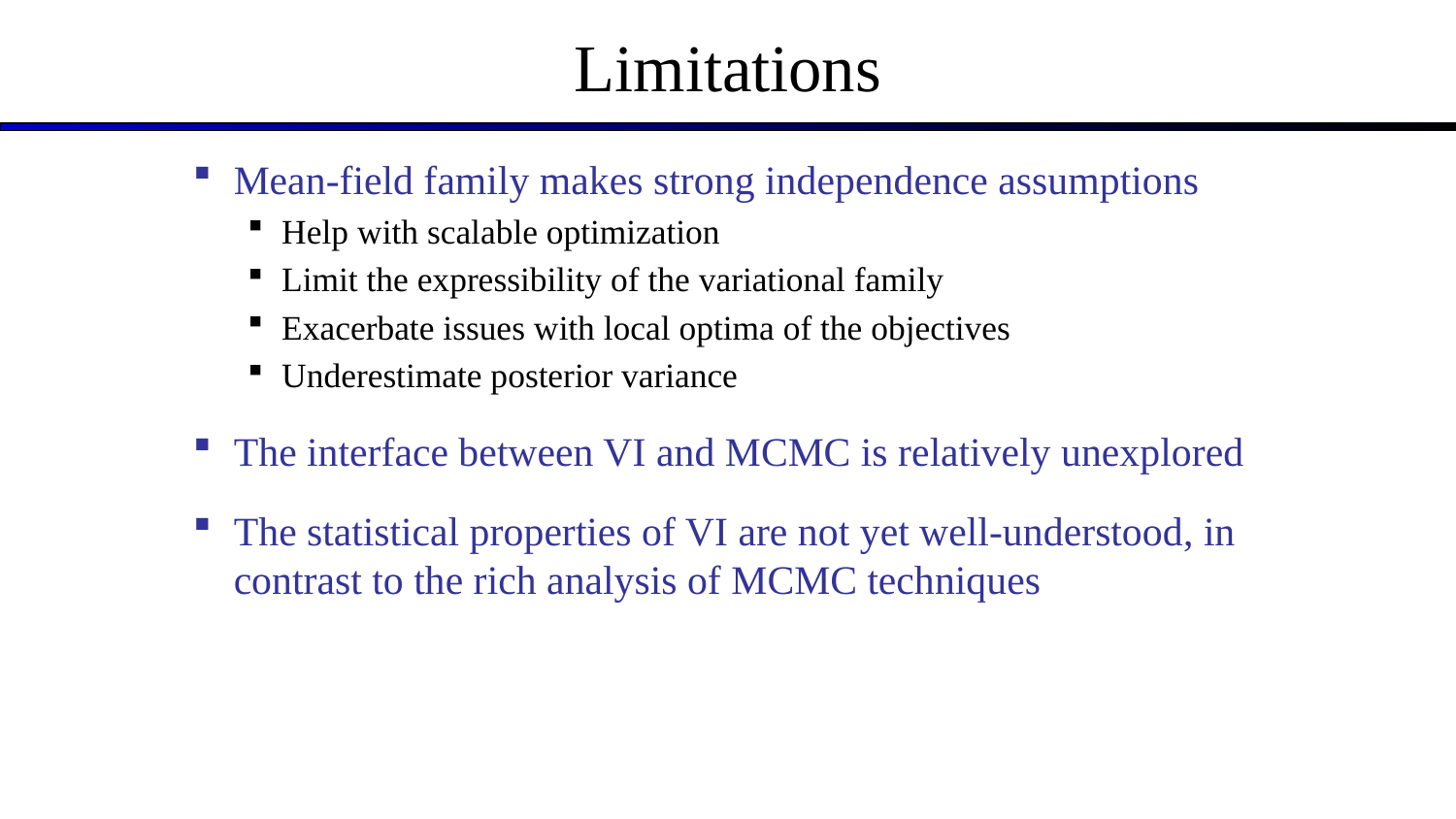

# Limitations
Mean-field family makes strong independence assumptions
Help with scalable optimization
Limit the expressibility of the variational family
Exacerbate issues with local optima of the objectives
Underestimate posterior variance

The interface between VI and MCMC is relatively unexplored

The statistical properties of VI are not yet well-understood, in contrast to the rich analysis of MCMC techniques